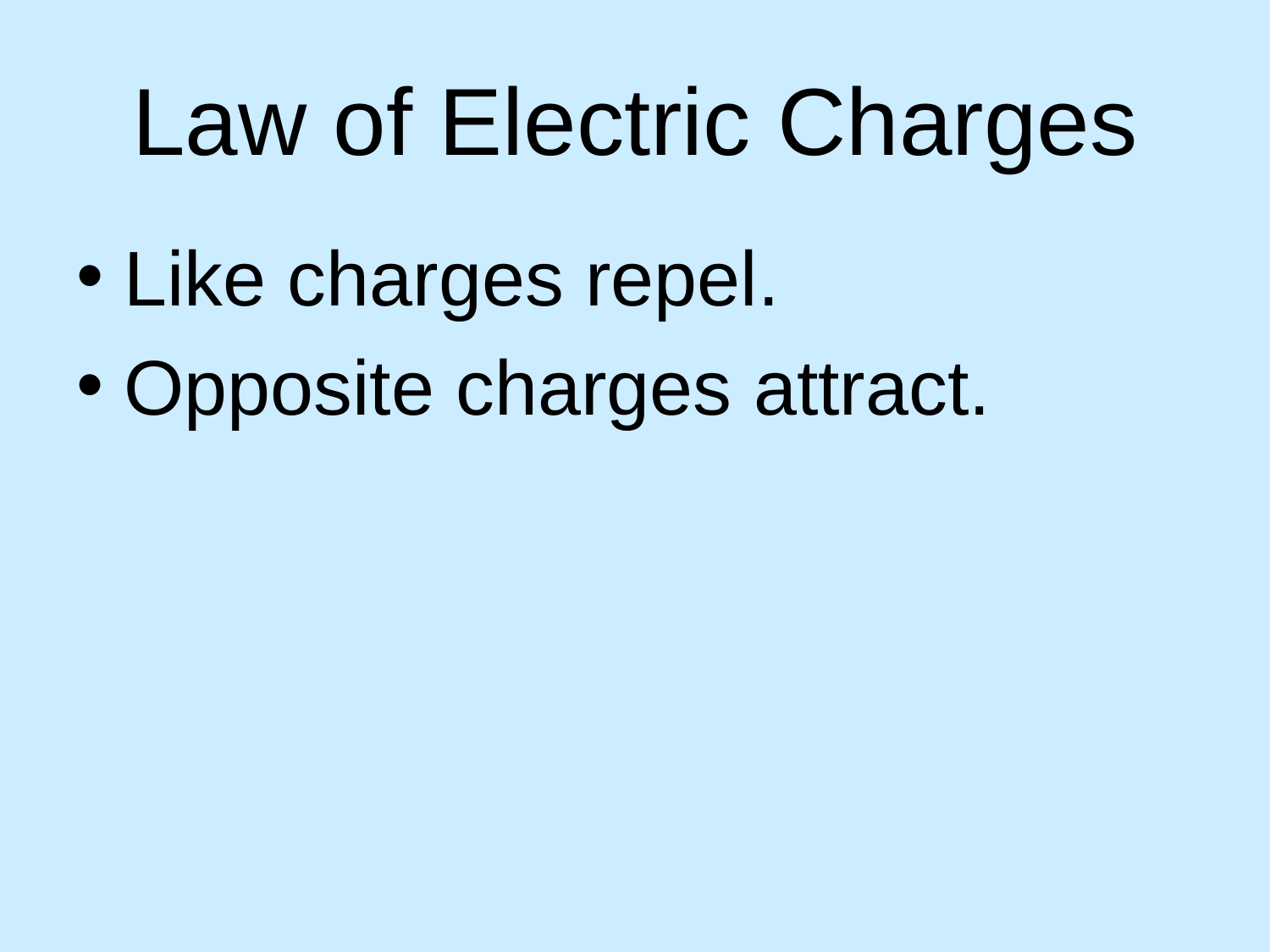

# Law of Electric Charges
Like charges repel.
Opposite charges attract.